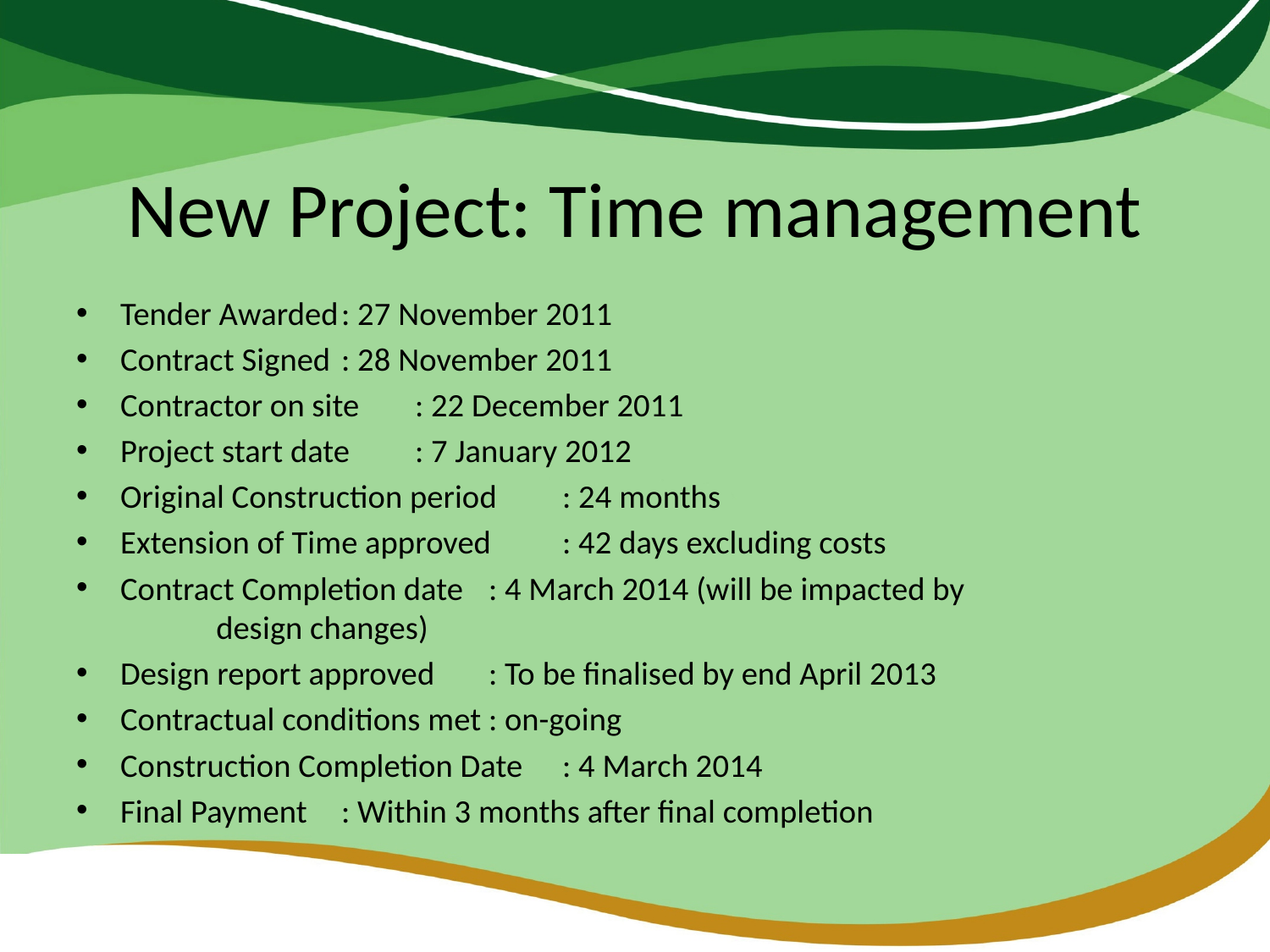

# New Project: Time management
Tender Awarded		: 27 November 2011
Contract Signed		: 28 November 2011
Contractor on site		: 22 December 2011
Project start date		: 7 January 2012
Original Construction period	: 24 months
Extension of Time approved 	: 42 days excluding costs
Contract Completion date	: 4 March 2014 (will be impacted by
				   design changes)
Design report approved	: To be finalised by end April 2013
Contractual conditions met	: on-going
Construction Completion Date	: 4 March 2014
Final Payment			: Within 3 months after final completion